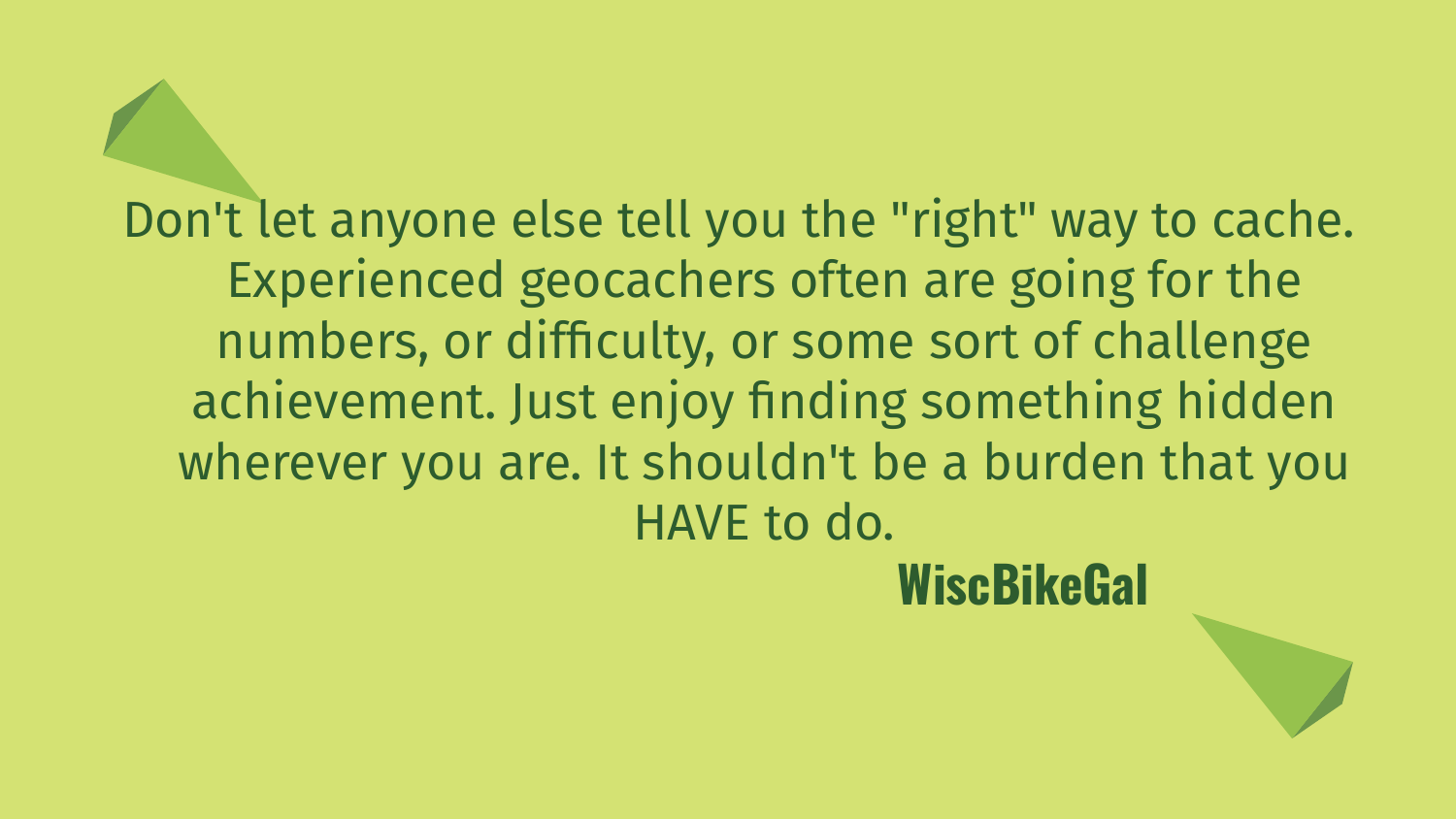

Don't let anyone else tell you the "right" way to cache. Experienced geocachers often are going for the numbers, or difficulty, or some sort of challenge achievement. Just enjoy finding something hidden wherever you are. It shouldn't be a burden that you HAVE to do.
# WiscBikeGal